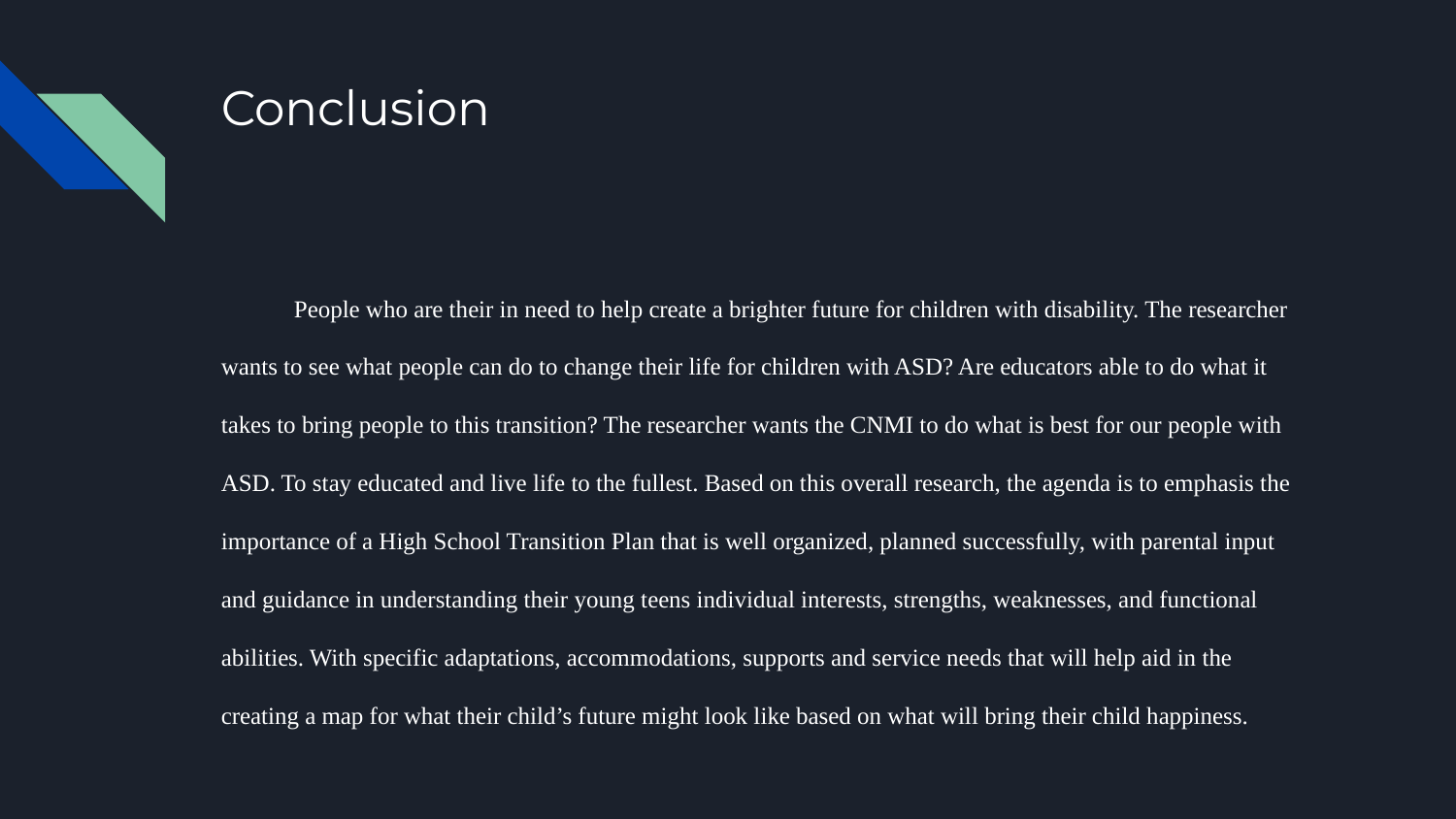

# Conclusion
People who are their in need to help create a brighter future for children with disability. The researcher wants to see what people can do to change their life for children with ASD? Are educators able to do what it takes to bring people to this transition? The researcher wants the CNMI to do what is best for our people with ASD. To stay educated and live life to the fullest. Based on this overall research, the agenda is to emphasis the importance of a High School Transition Plan that is well organized, planned successfully, with parental input and guidance in understanding their young teens individual interests, strengths, weaknesses, and functional abilities. With specific adaptations, accommodations, supports and service needs that will help aid in the creating a map for what their child’s future might look like based on what will bring their child happiness.